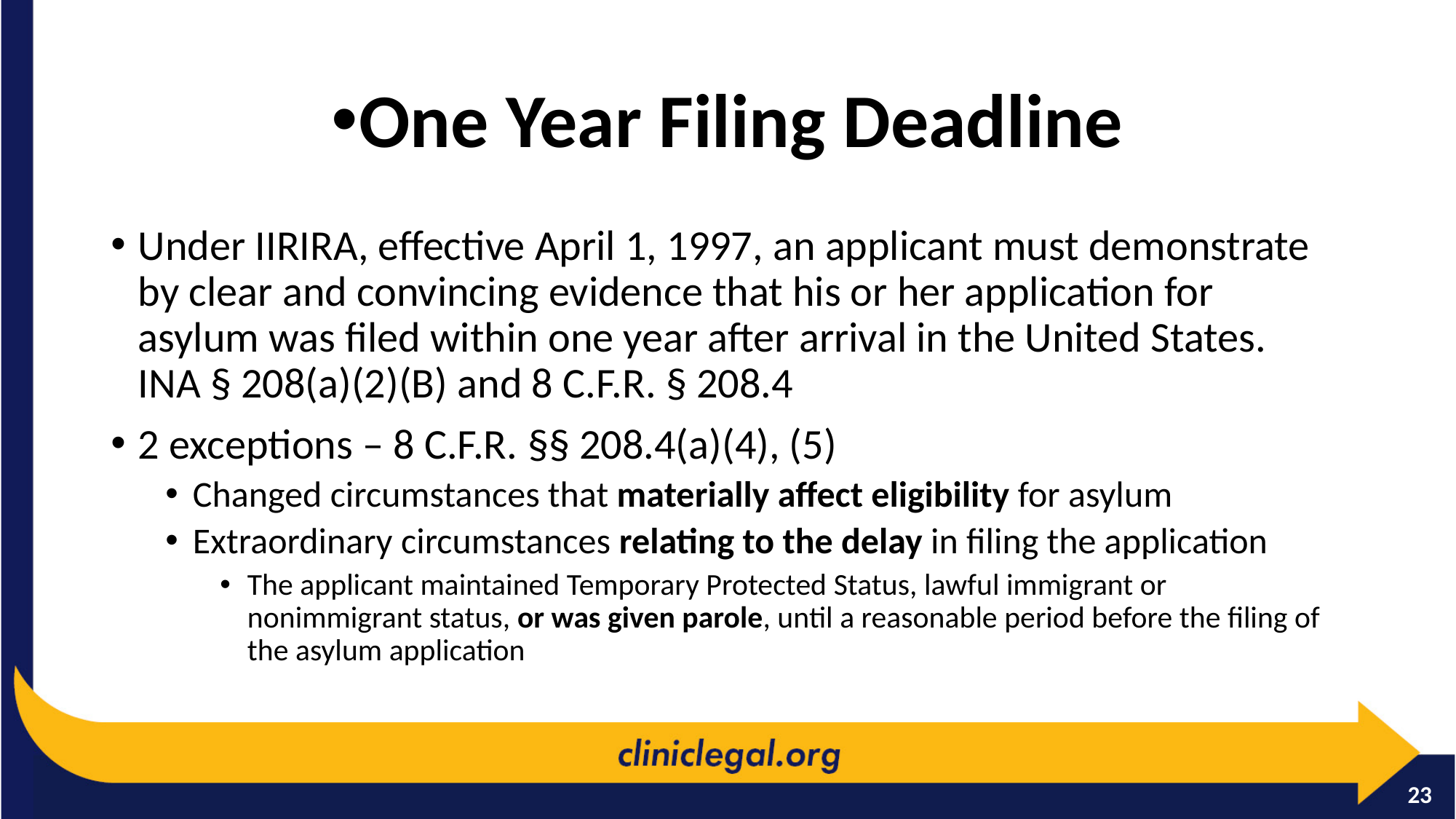

One Year Filing Deadline
Under IIRIRA, effective April 1, 1997, an applicant must demonstrate by clear and convincing evidence that his or her application for asylum was filed within one year after arrival in the United States.  INA § 208(a)(2)(B) and 8 C.F.R. § 208.4
2 exceptions – 8 C.F.R. §§ 208.4(a)(4), (5)
Changed circumstances that materially affect eligibility for asylum
Extraordinary circumstances relating to the delay in filing the application
The applicant maintained Temporary Protected Status, lawful immigrant or nonimmigrant status, or was given parole, until a reasonable period before the filing of the asylum application